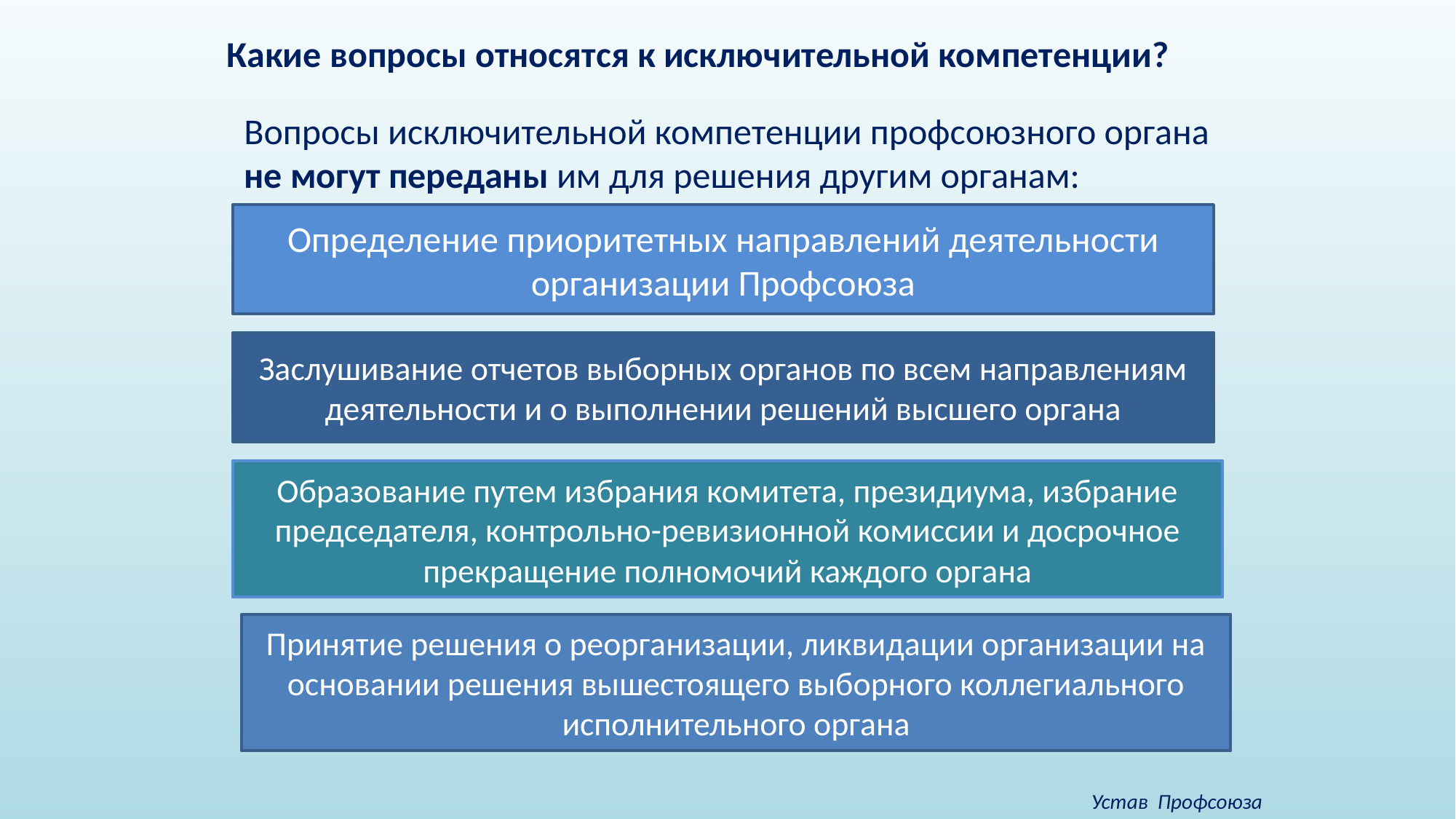

Какие вопросы относятся к исключительной компетенции?
Вопросы исключительной компетенции профсоюзного органа не могут переданы им для решения другим органам:

Определение приоритетных направлений деятельности организации Профсоюза
Заслушивание отчетов выборных органов по всем направлениям деятельности и о выполнении решений высшего органа
Образование путем избрания комитета, президиума, избрание председателя, контрольно-ревизионной комиссии и досрочное прекращение полномочий каждого органа
Принятие решения о реорганизации, ликвидации организации на основании решения вышестоящего выборного коллегиального исполнительного органа
Устав  Профсоюза